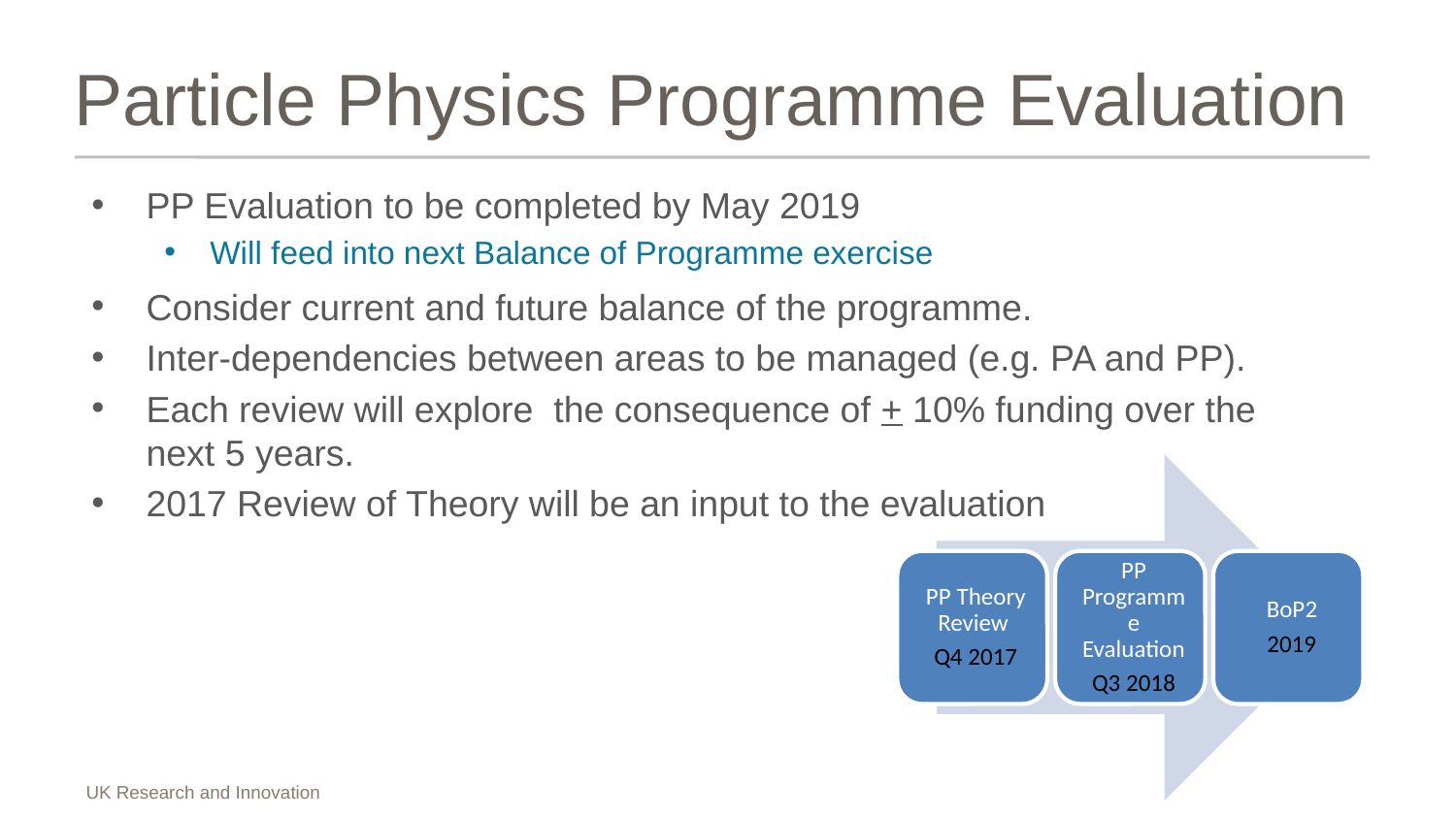

# Particle Physics Programme Evaluation

PP Evaluation to be completed by May 2019
Will feed into next Balance of Programme exercise
Consider current and future balance of the programme.
Inter-dependencies between areas to be managed (e.g. PA and PP).
Each review will explore  the consequence of + 10% funding over the next 5 years.
2017 Review of Theory will be an input to the evaluation

PP Theory Review
Q4 2017
PP Programme Evaluation
Q3 2018
BoP2
2019